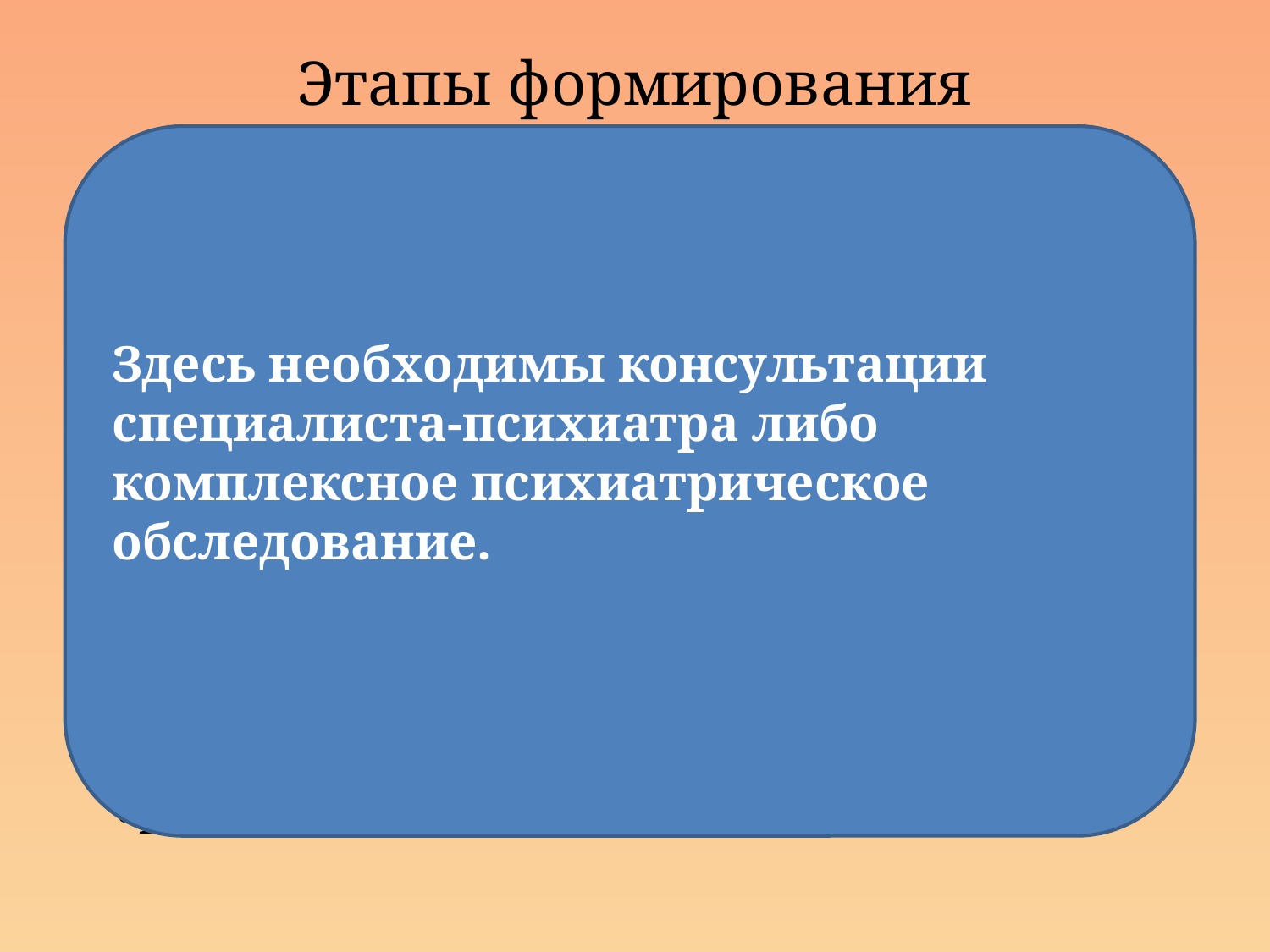

# Этапы формирования бродяжничества
Здесь необходимы консультации специалиста-психиатра либо комплексное психиатрическое обследование.

Значительно реже наступает третий этап, когда уходы и бродяжничество становятся непреодолимыми, импульсивными, ребенок или подросток не в силах им противостоять, то есть этот этап — истинно патологический. Начало третьего этапа обычно характеризуется нарастанием количества и длительности уходов, большинство из которых носят импульсивный, неконтролируемый характер и сохраняется в зрелом возрасте.